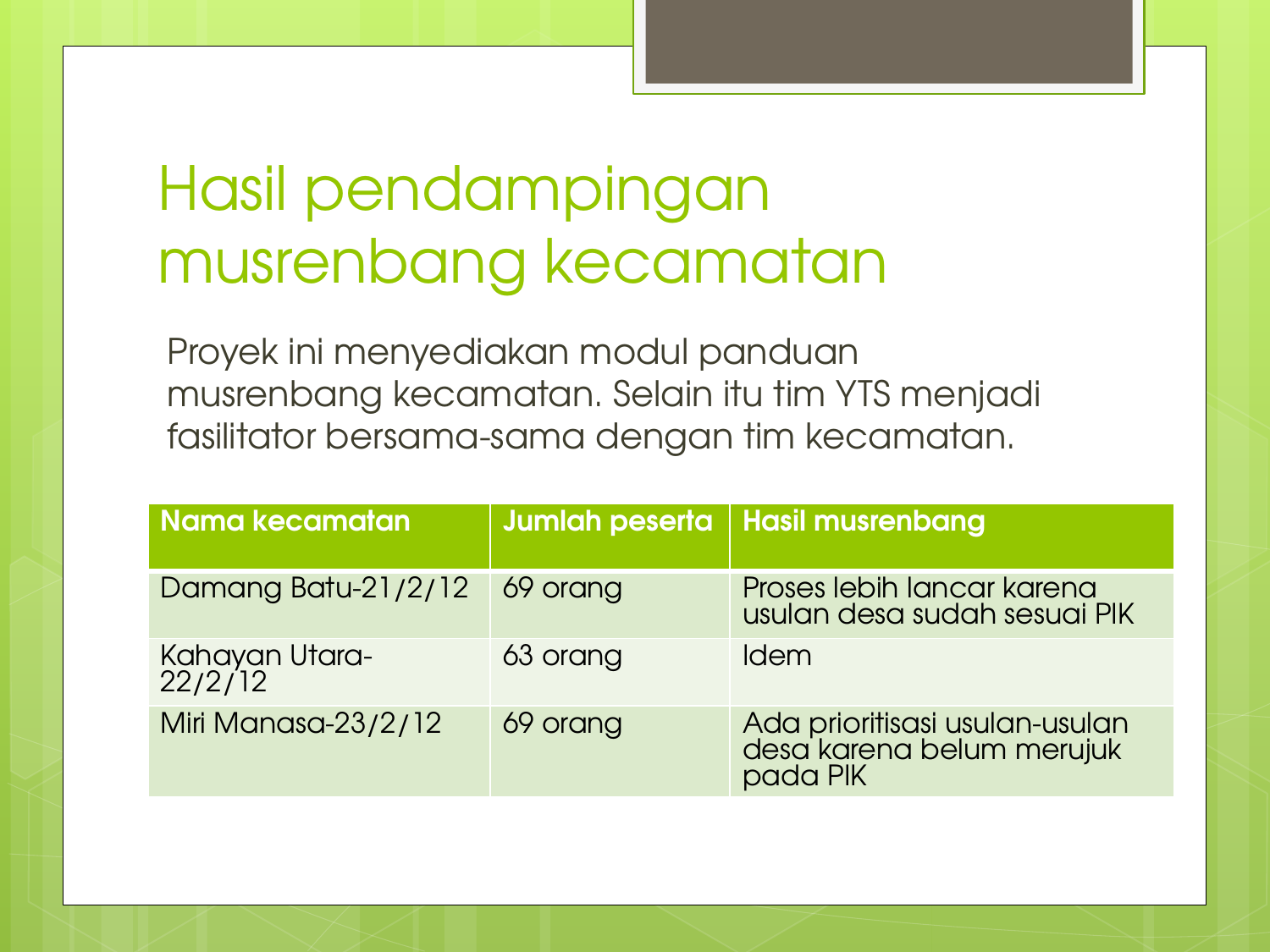

# Hasil pendampingan musrenbang kecamatan
Proyek ini menyediakan modul panduan musrenbang kecamatan. Selain itu tim YTS menjadi fasilitator bersama-sama dengan tim kecamatan.
| Nama kecamatan | Jumlah peserta | Hasil musrenbang |
| --- | --- | --- |
| Damang Batu-21/2/12 | 69 orang | Proses lebih lancar karena usulan desa sudah sesuai PIK |
| Kahayan Utara-22/2/12 | 63 orang | Idem |
| Miri Manasa-23/2/12 | 69 orang | Ada prioritisasi usulan-usulan desa karena belum merujuk pada PIK |